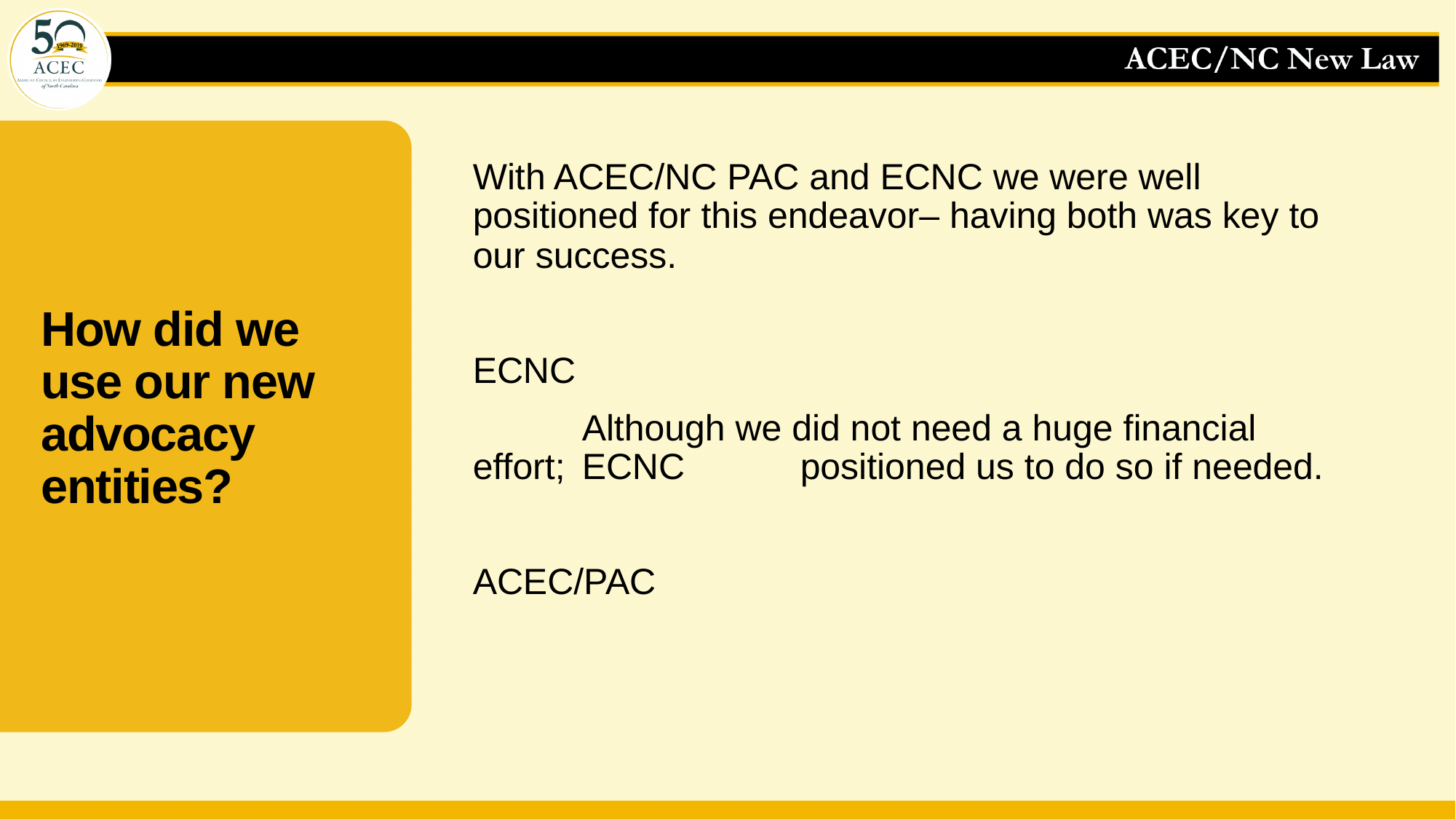

With ACEC/NC PAC and ECNC we were well positioned for this endeavor– having both was key to our success.

ECNC
	Although we did not need a huge financial effort; 	ECNC 	positioned us to do so if needed.

ACEC/PAC

# How did we use our new advocacy entities?